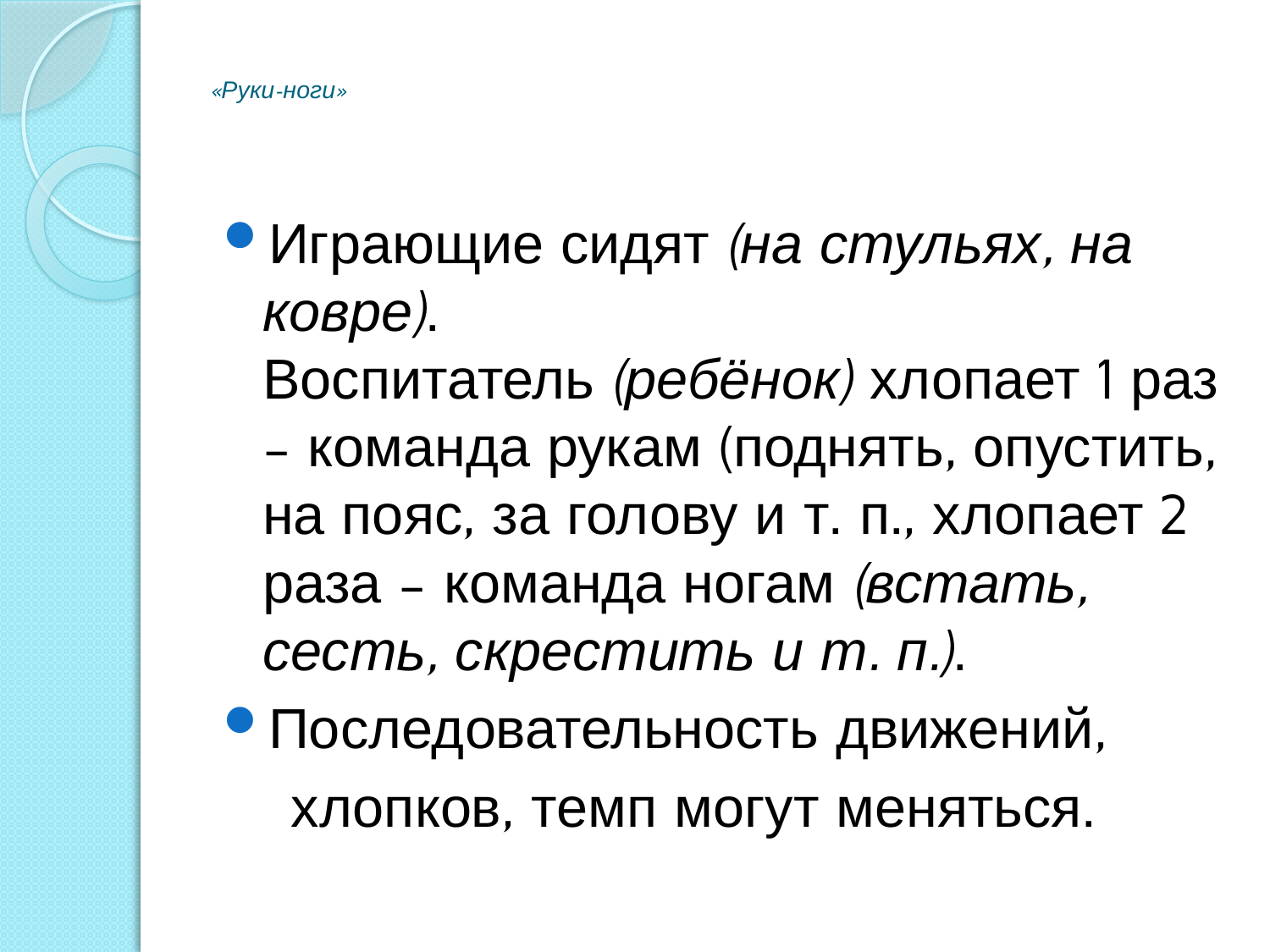

# «Руки-ноги»
Играющие сидят (на стульях, на ковре). Воспитатель (ребёнок) хлопает 1 раз – команда рукам (поднять, опустить, на пояс, за голову и т. п., хлопает 2 раза – команда ногам (встать, сесть, скрестить и т. п.).
Последовательность движений,
    хлопков, темп могут меняться.